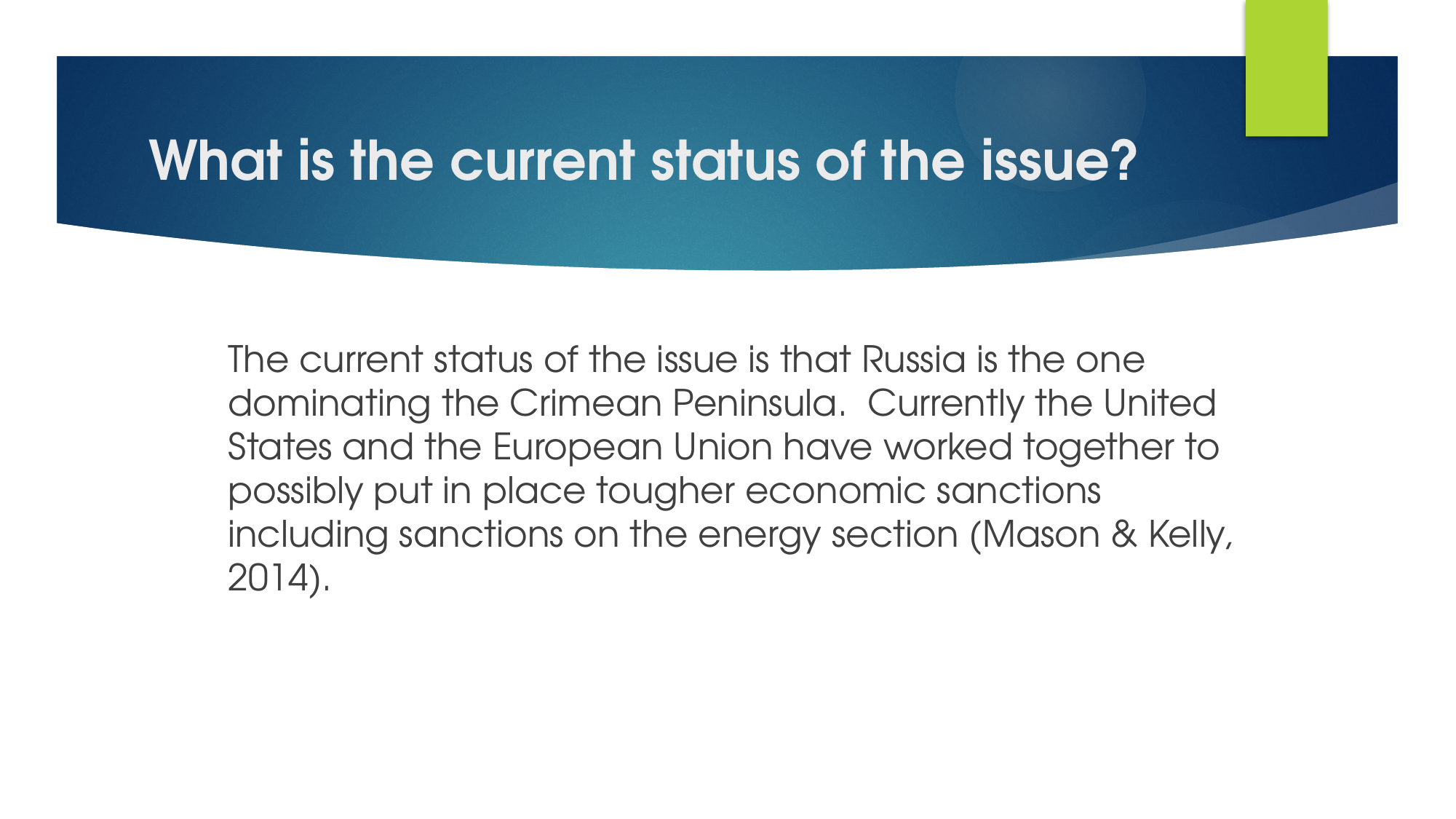

# What is the current status of the issue?
The current status of the issue is that Russia is the one dominating the Crimean Peninsula.  Currently the United States and the European Union have worked together to possibly put in place tougher economic sanctions including sanctions on the energy section (Mason & Kelly, 2014).